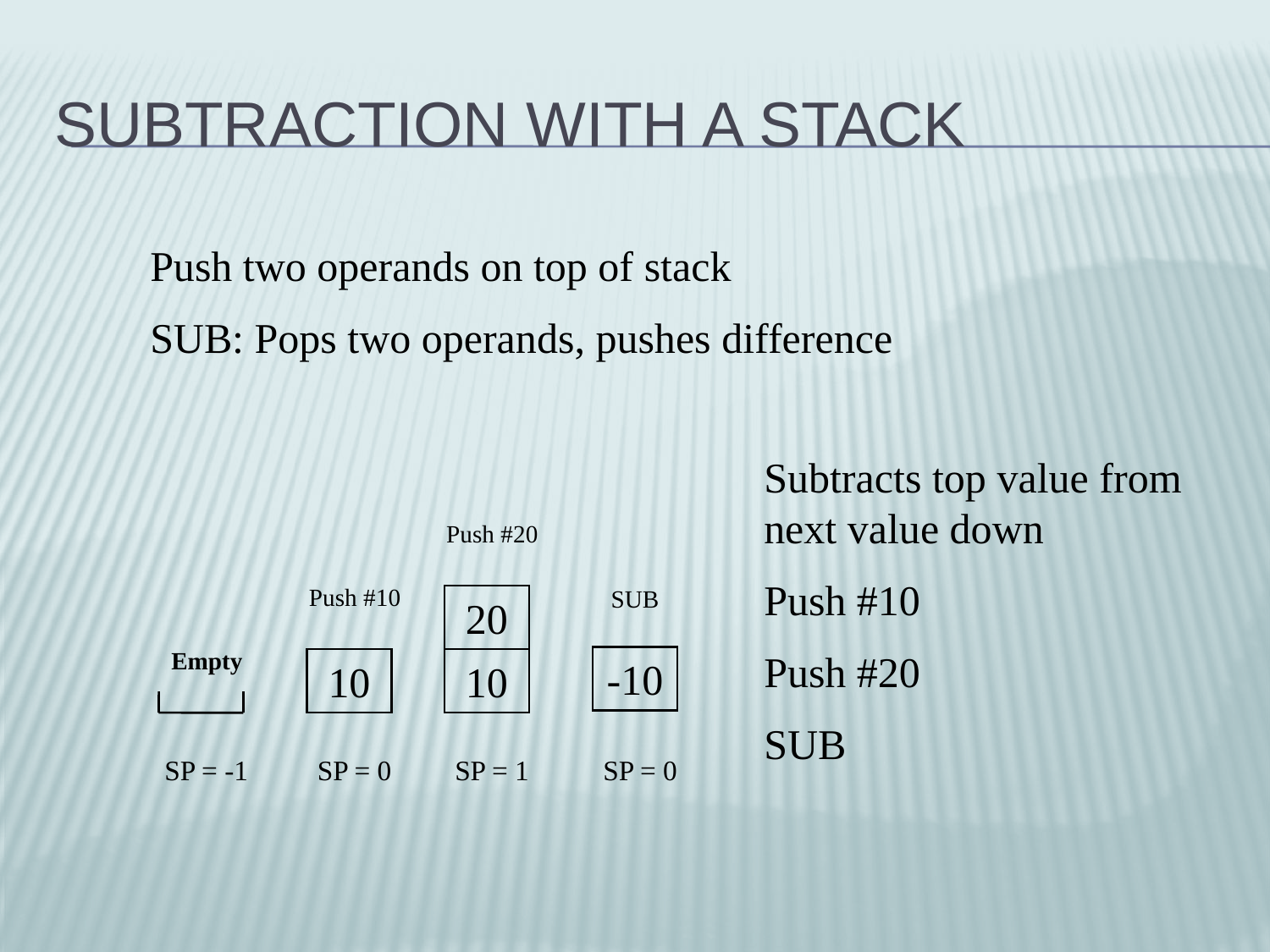

# Subtraction with a Stack
Push two operands on top of stack
SUB: Pops two operands, pushes difference
Subtracts top value from next value down
Push #10
Push #20
SUB
Push #20
Push #10
SUB
20
Empty
-10
10
10

SP = -1
SP = 0
SP = 1
SP = 0